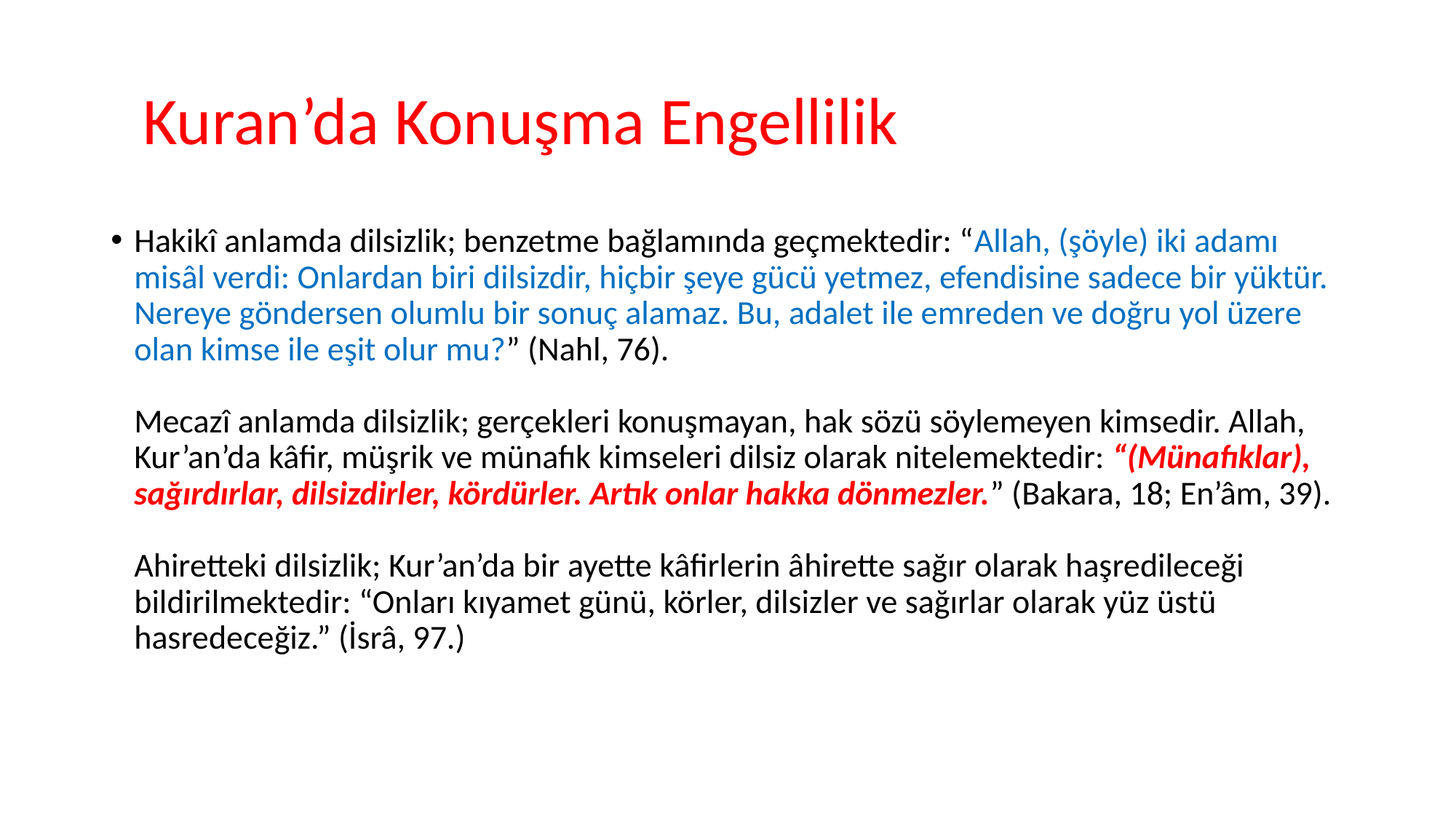

# Kuran’da Konuşma Engellilik
Hakikî anlamda dilsizlik; benzetme bağlamında geçmektedir: “Allah, (şöyle) iki adamı misâl verdi: Onlardan biri dilsizdir, hiçbir şeye gücü yetmez, efendisine sadece bir yüktür. Nereye göndersen olumlu bir sonuç alamaz. Bu, adalet ile emreden ve doğru yol üzere olan kimse ile eşit olur mu?” (Nahl, 76). 
Mecazî anlamda dilsizlik; gerçekleri konuşmayan, hak sözü söylemeyen kimsedir. Allah, Kur’an’da kâfir, müşrik ve münafık kimseleri dilsiz olarak nitelemektedir: “(Münafıklar), sağırdırlar, dilsizdirler, kördürler. Artık onlar hakka dönmezler.” (Bakara, 18; En’âm, 39). 
Ahiretteki dilsizlik; Kur’an’da bir ayette kâfirlerin âhirette sağır olarak haşredileceği bildirilmektedir: “Onları kıyamet günü, körler, dilsizler ve sağırlar olarak yüz üstü hasredeceğiz.” (İsrâ, 97.)